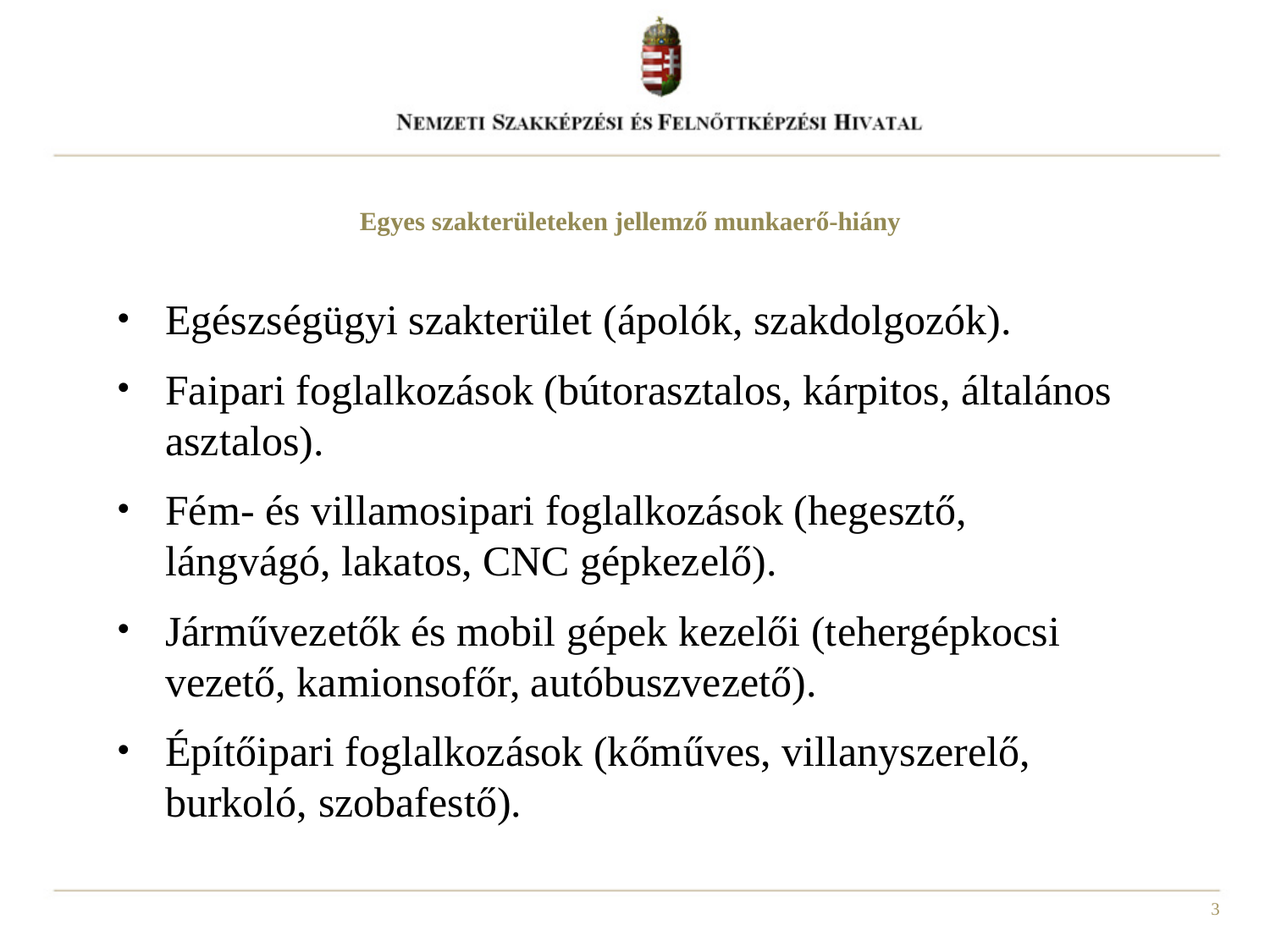

# Egyes szakterületeken jellemző munkaerő-hiány
Egészségügyi szakterület (ápolók, szakdolgozók).
Faipari foglalkozások (bútorasztalos, kárpitos, általános asztalos).
Fém- és villamosipari foglalkozások (hegesztő, lángvágó, lakatos, CNC gépkezelő).
Járművezetők és mobil gépek kezelői (tehergépkocsi vezető, kamionsofőr, autóbuszvezető).
Építőipari foglalkozások (kőműves, villanyszerelő, burkoló, szobafestő).